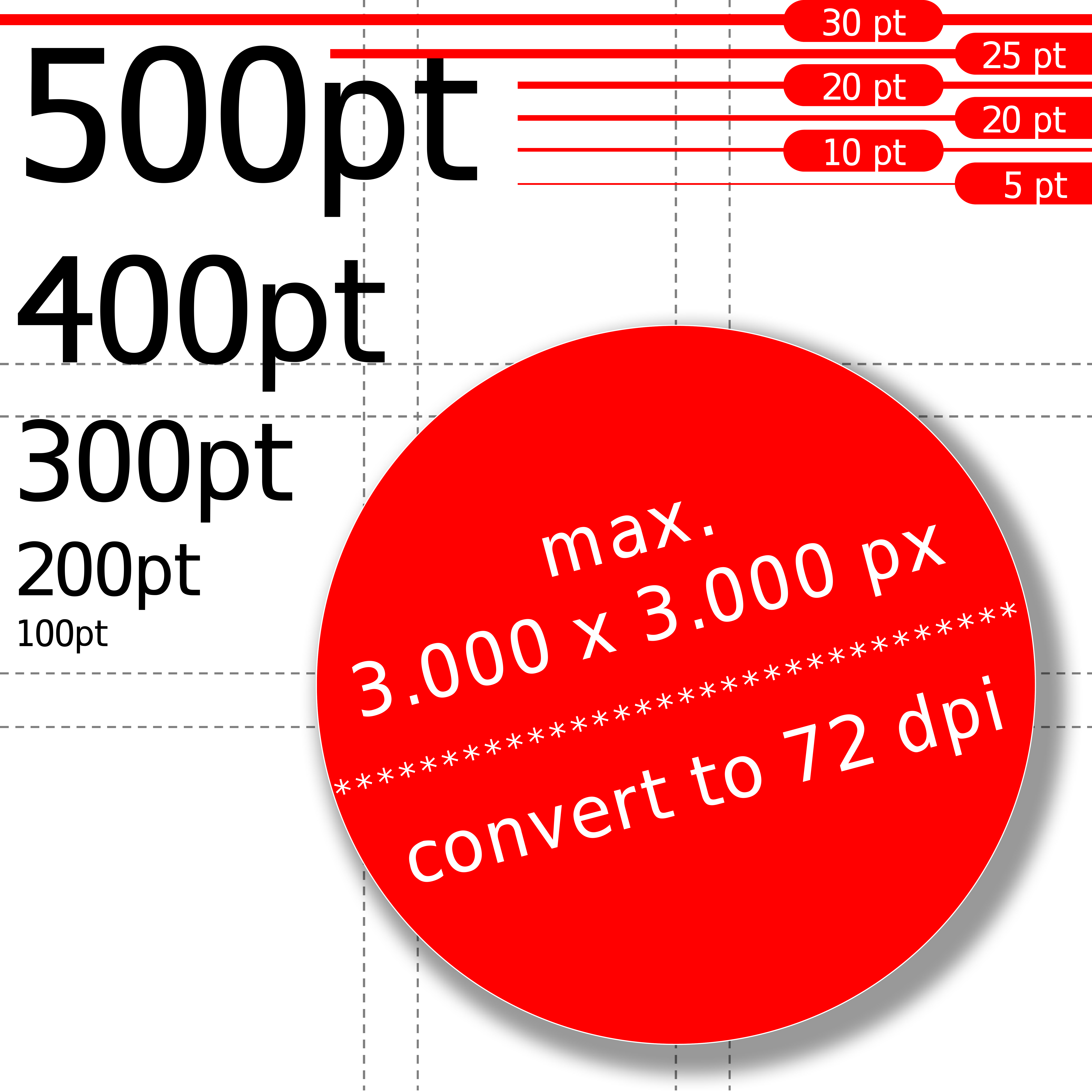

30 pt
500pt
400pt
300pt
200pt
100pt
25 pt
20 pt
20 pt
10 pt
  5 pt

max.
3.000 x 3.000 px

convert to 72 dpi
********************************